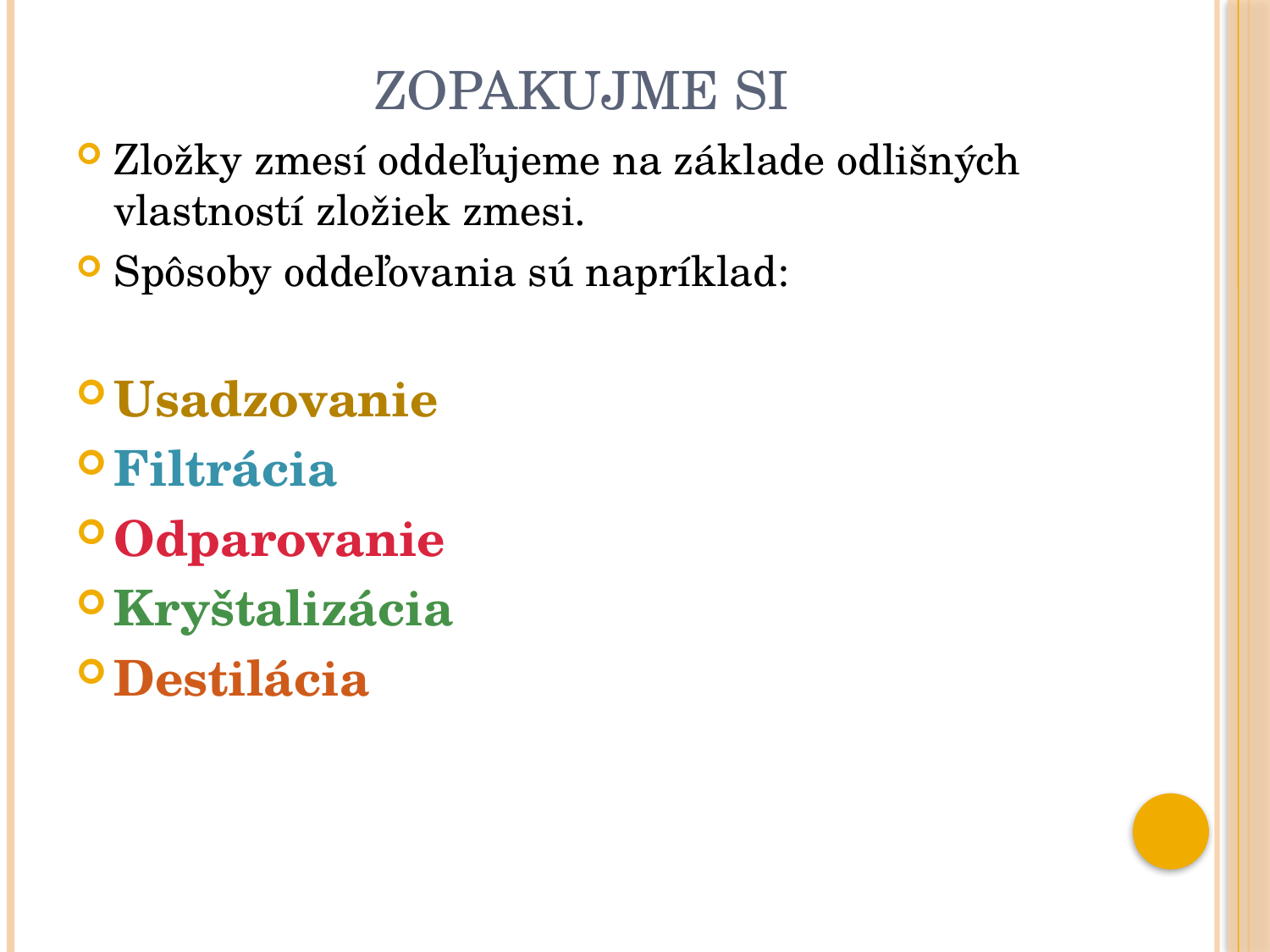

# Zopakujme si
Zložky zmesí oddeľujeme na základe odlišných vlastností zložiek zmesi.
Spôsoby oddeľovania sú napríklad:

Usadzovanie
Filtrácia
Odparovanie
Kryštalizácia
Destilácia